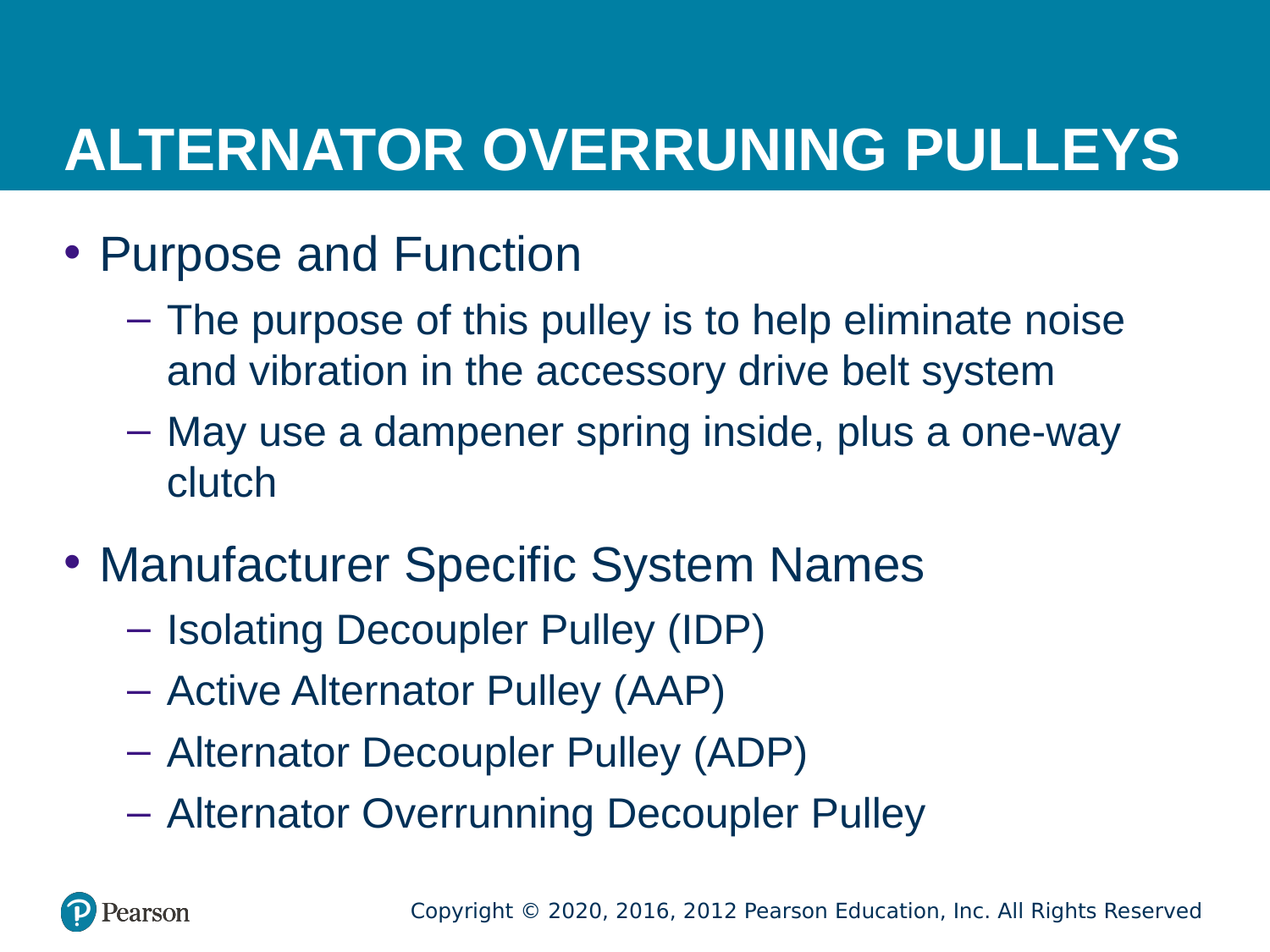

# ALTERNATOR OVERRUNING PULLEYS
Purpose and Function
The purpose of this pulley is to help eliminate noise and vibration in the accessory drive belt system
May use a dampener spring inside, plus a one-way clutch
Manufacturer Specific System Names
Isolating Decoupler Pulley (IDP)
Active Alternator Pulley (AAP)
Alternator Decoupler Pulley (ADP)
Alternator Overrunning Decoupler Pulley